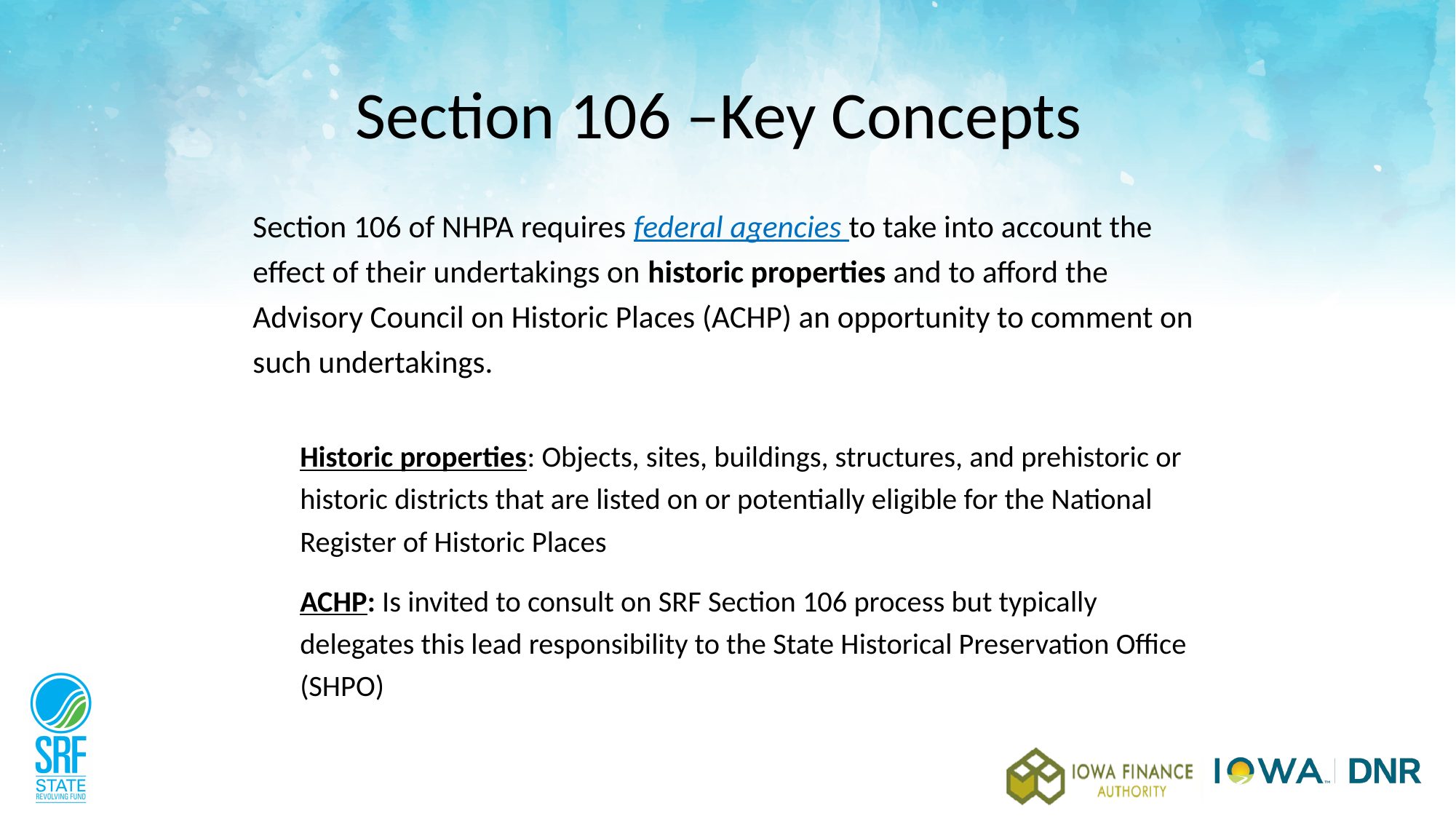

# Section 106 –Key Concepts
Section 106 of NHPA requires federal agencies to take into account the effect of their undertakings on historic properties and to afford the Advisory Council on Historic Places (ACHP) an opportunity to comment on such undertakings.

Historic properties: Objects, sites, buildings, structures, and prehistoric or historic districts that are listed on or potentially eligible for the National Register of Historic Places
ACHP: Is invited to consult on SRF Section 106 process but typically delegates this lead responsibility to the State Historical Preservation Office (SHPO)